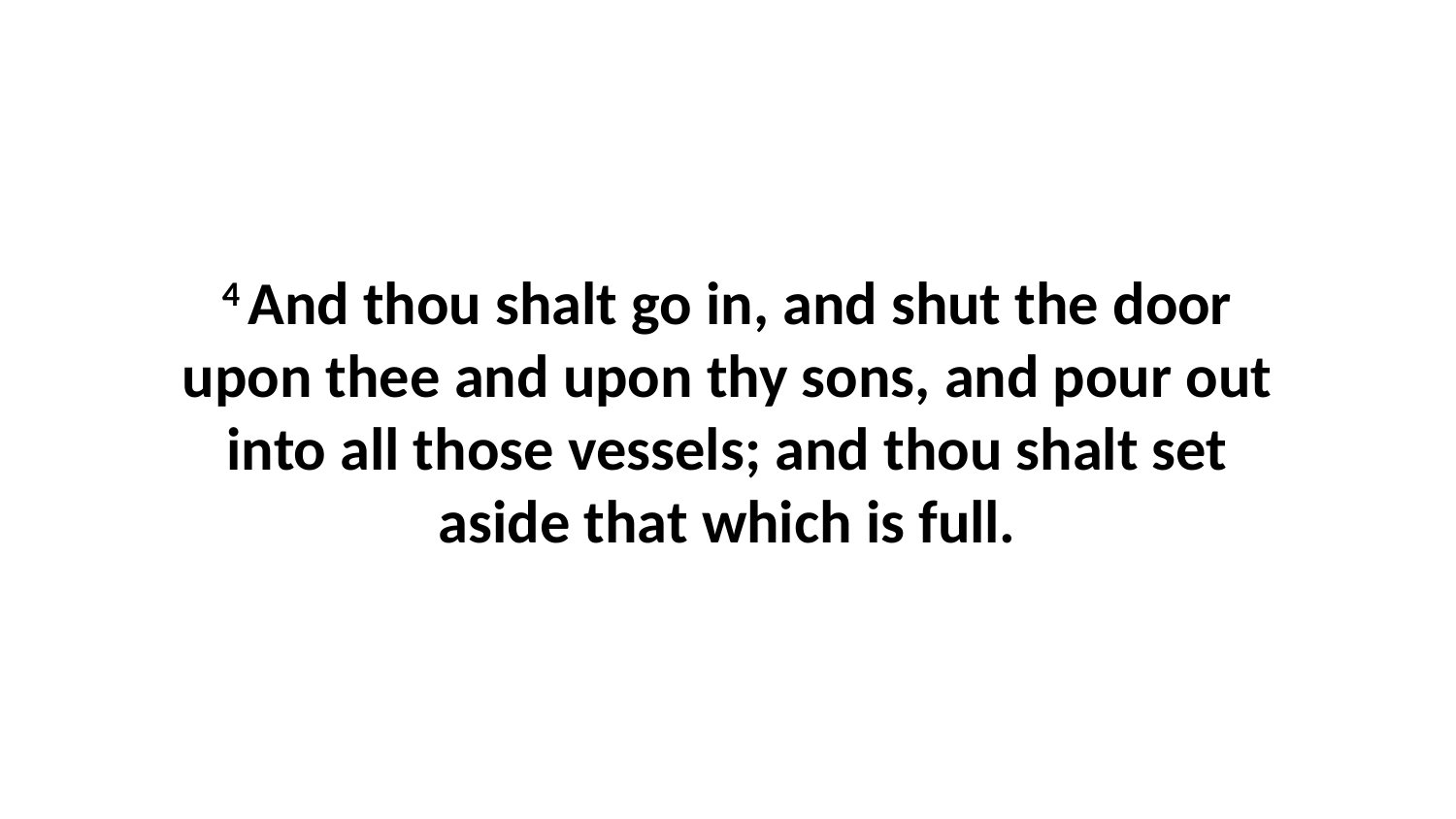

4 And thou shalt go in, and shut the door upon thee and upon thy sons, and pour out into all those vessels; and thou shalt set aside that which is full.